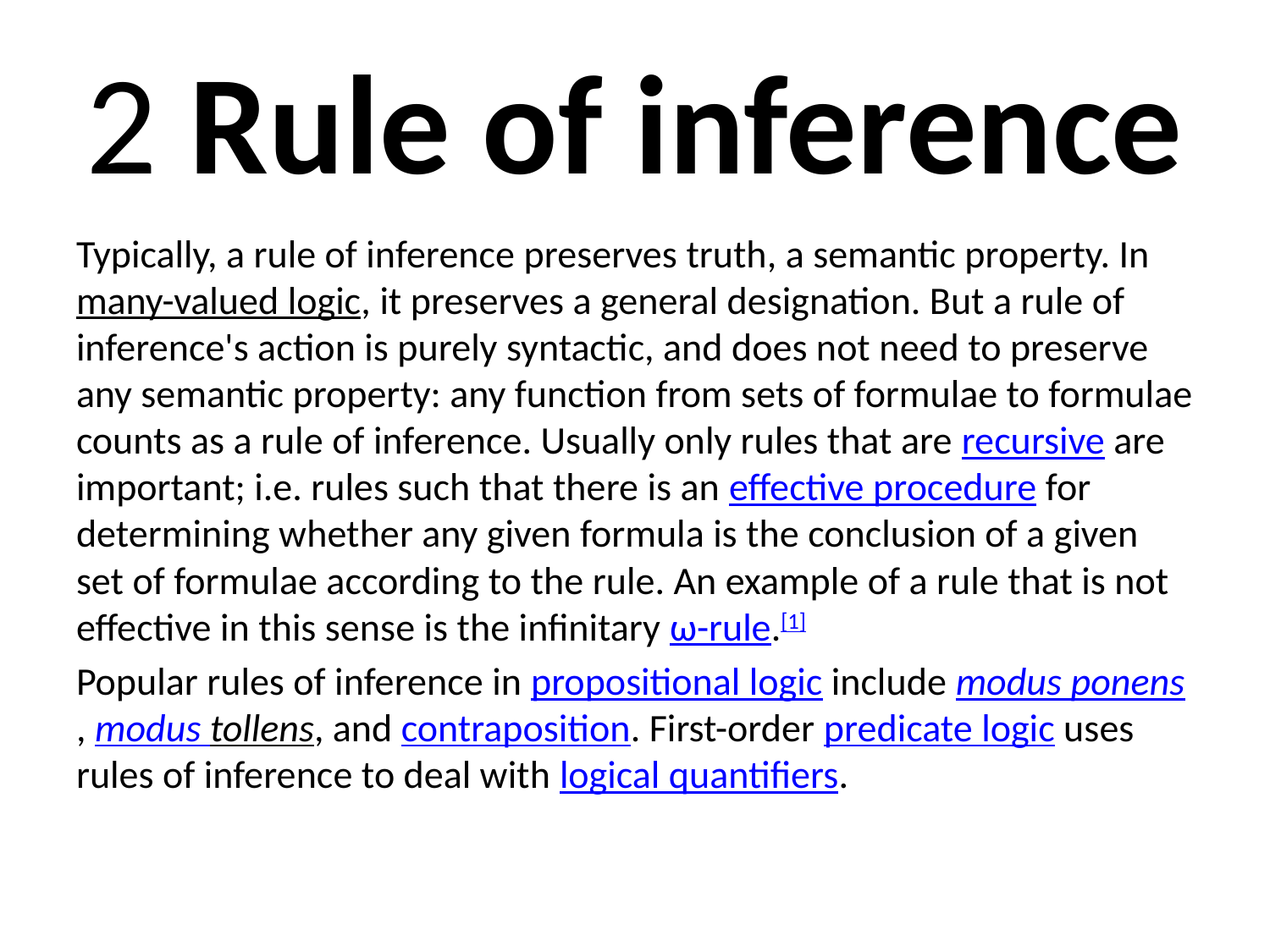

# 2 Rule of inference
Typically, a rule of inference preserves truth, a semantic property. In many-valued logic, it preserves a general designation. But a rule of inference's action is purely syntactic, and does not need to preserve any semantic property: any function from sets of formulae to formulae counts as a rule of inference. Usually only rules that are recursive are important; i.e. rules such that there is an effective procedure for determining whether any given formula is the conclusion of a given set of formulae according to the rule. An example of a rule that is not effective in this sense is the infinitary ω-rule.[1]
Popular rules of inference in propositional logic include modus ponens, modus tollens, and contraposition. First-order predicate logic uses rules of inference to deal with logical quantifiers.